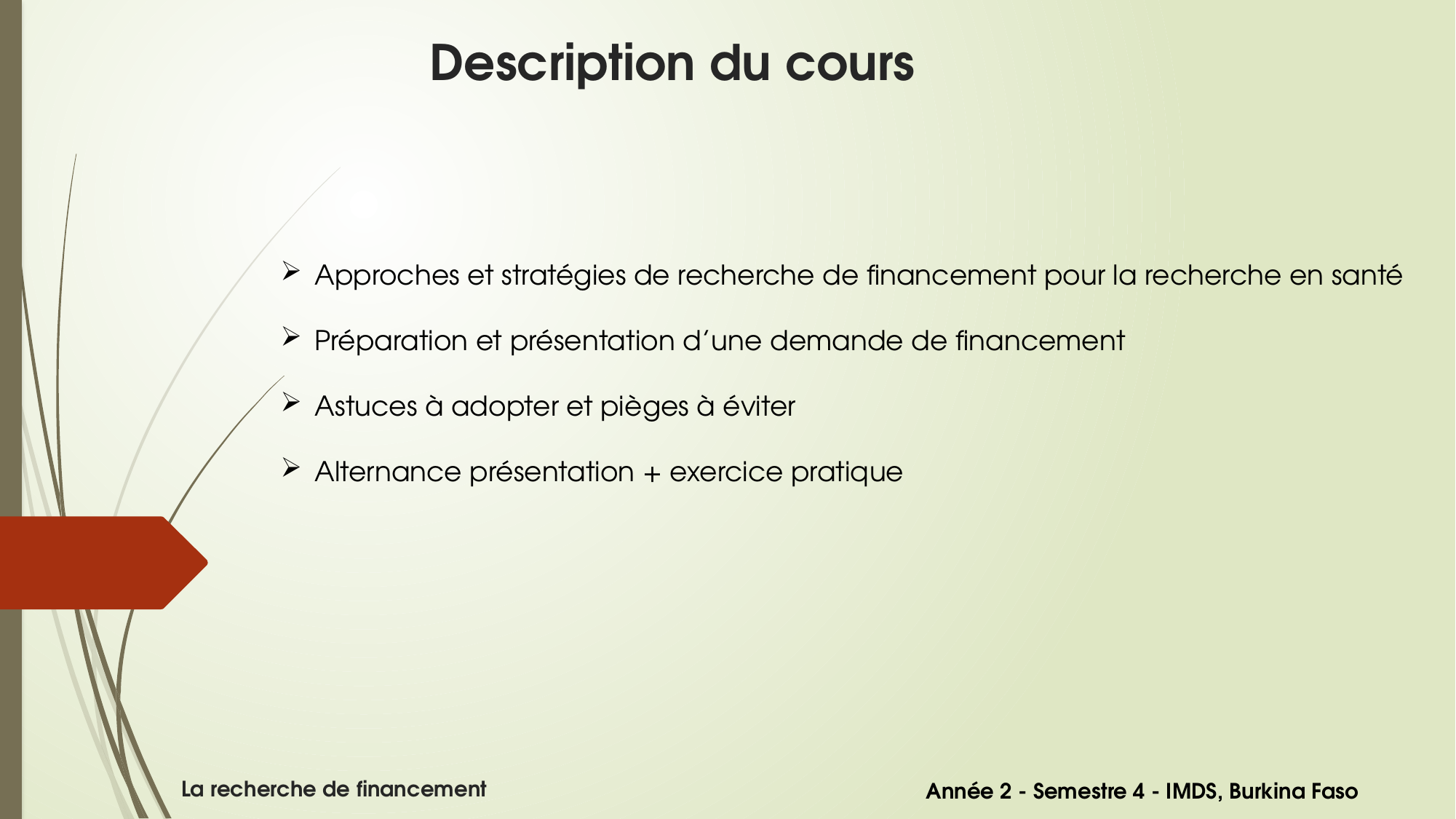

# Description du cours
Approches et stratégies de recherche de financement pour la recherche en santé

Préparation et présentation d’une demande de financement

Astuces à adopter et pièges à éviter

Alternance présentation + exercice pratique
La recherche de financement
Année 2 - Semestre 4 - IMDS, Burkina Faso